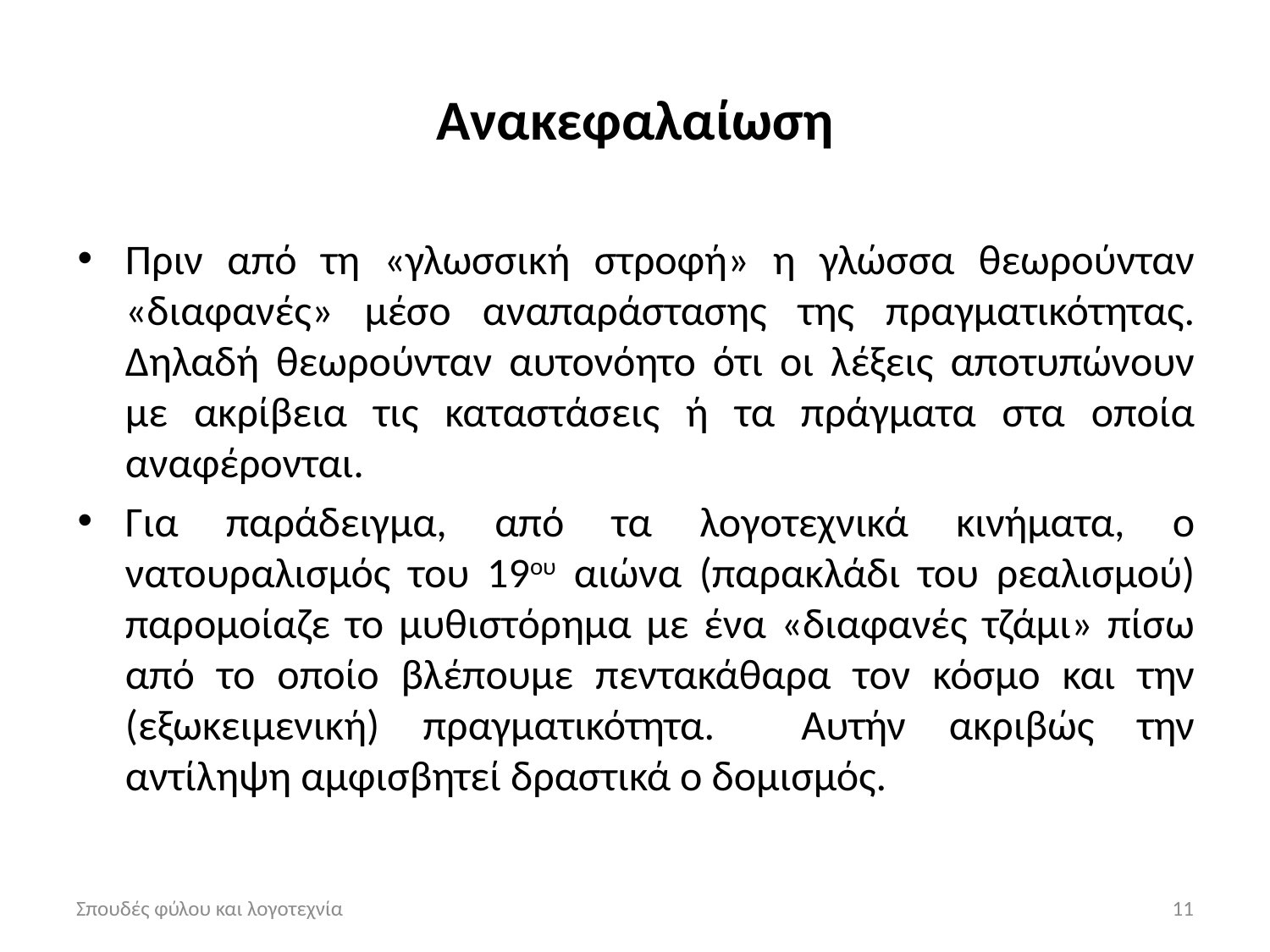

# Ανακεφαλαίωση
Πριν από τη «γλωσσική στροφή» η γλώσσα θεωρούνταν «διαφανές» μέσο αναπαράστασης της πραγματικότητας. Δηλαδή θεωρούνταν αυτονόητο ότι οι λέξεις αποτυπώνουν με ακρίβεια τις καταστάσεις ή τα πράγματα στα οποία αναφέρονται.
Για παράδειγμα, από τα λογοτεχνικά κινήματα, ο νατουραλισμός του 19ου αιώνα (παρακλάδι του ρεαλισμού) παρομοίαζε το μυθιστόρημα με ένα «διαφανές τζάμι» πίσω από το οποίο βλέπουμε πεντακάθαρα τον κόσμο και την (εξωκειμενική) πραγματικότητα.  Αυτήν ακριβώς την αντίληψη αμφισβητεί δραστικά ο δομισμός.
Σπουδές φύλου και λογοτεχνία
11